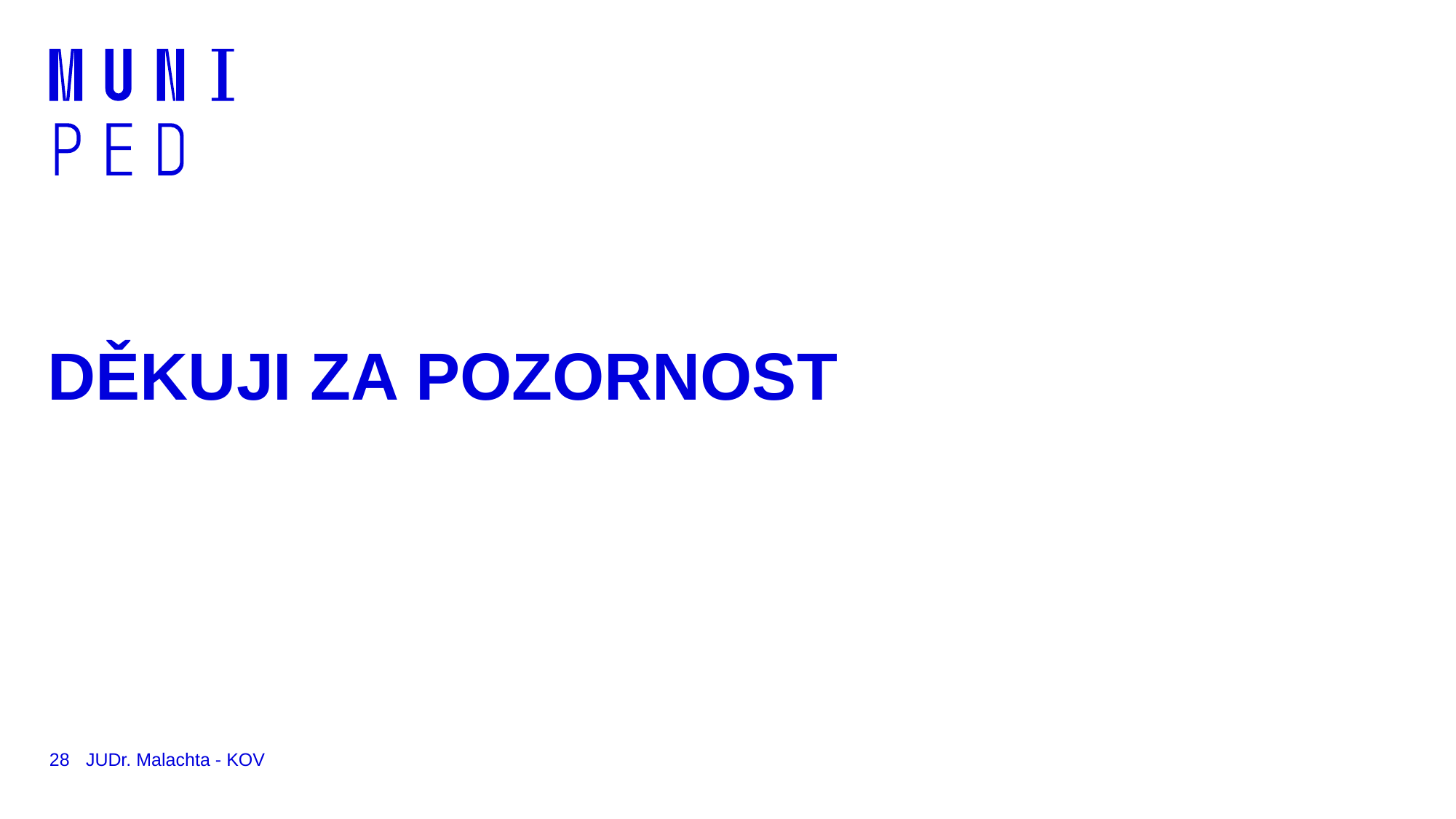

# DĚKUJI ZA POZORNOST
28
JUDr. Malachta - KOV